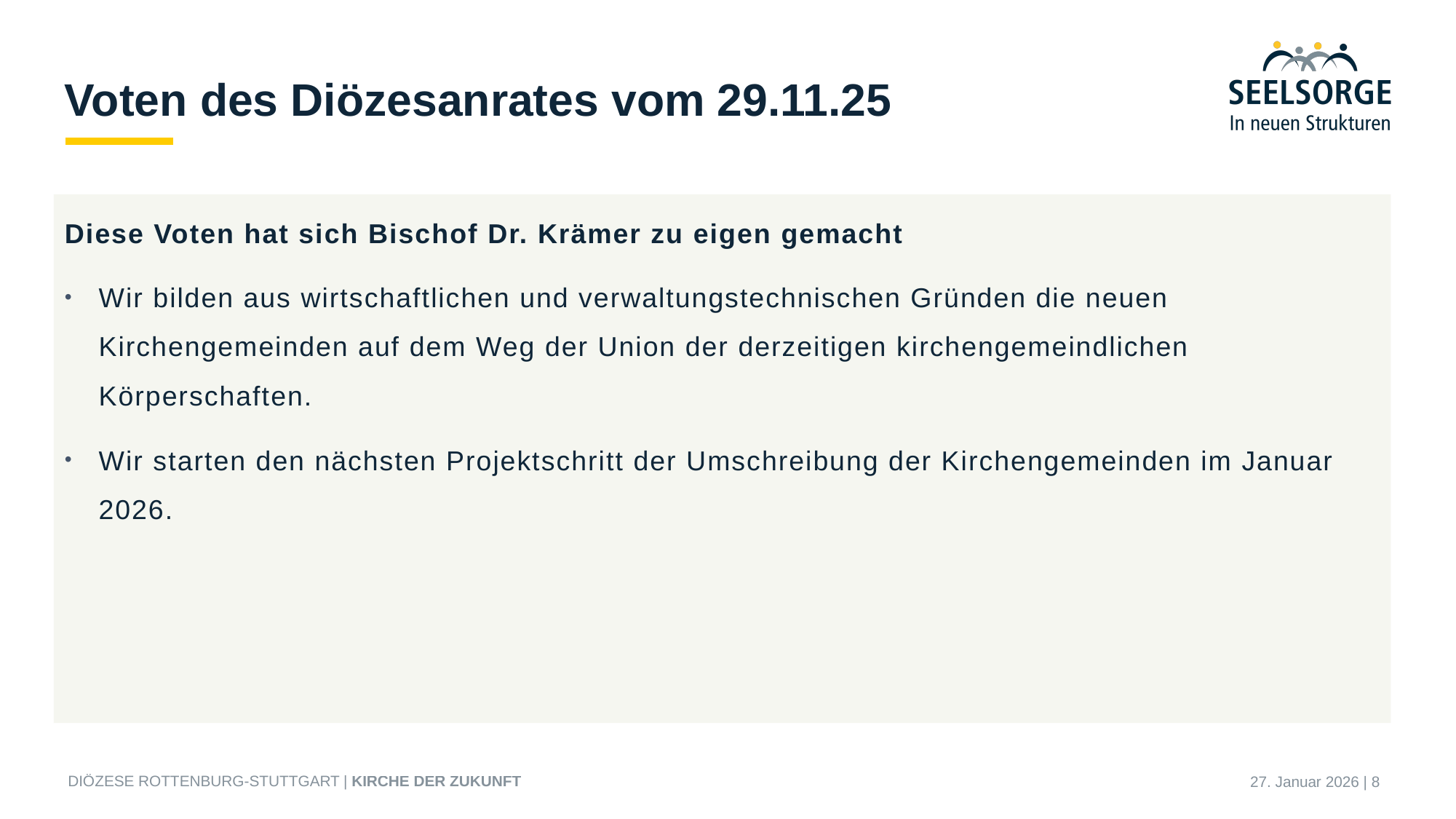

# Voten des Diözesanrates vom 29.11.25
Diese Voten hat sich Bischof Dr. Krämer zu eigen gemacht
Wir bilden aus wirtschaftlichen und verwaltungstechnischen Gründen die neuen Kirchengemeinden auf dem Weg der Union der derzeitigen kirchengemeindlichen Körperschaften.
Wir starten den nächsten Projektschritt der Umschreibung der Kirchengemeinden im Januar 2026.
27. Januar 2026 | 8